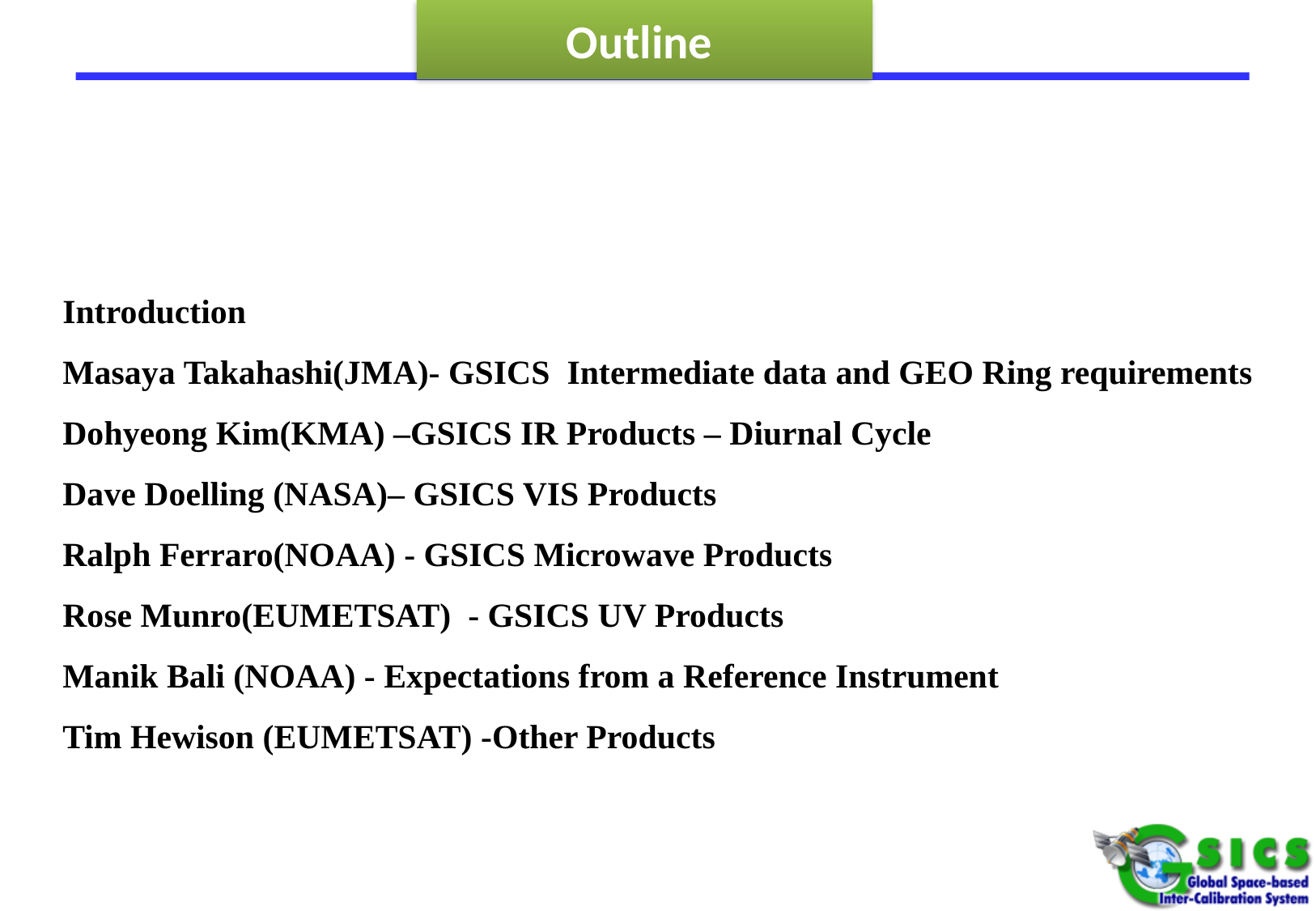

Outline
# Introd
Introduction
Masaya Takahashi(JMA)- GSICS  Intermediate data and GEO Ring requirements
Dohyeong Kim(KMA) –GSICS IR Products – Diurnal Cycle
Dave Doelling (NASA)– GSICS VIS Products
Ralph Ferraro(NOAA) - GSICS Microwave Products
Rose Munro(EUMETSAT)  - GSICS UV Products
Manik Bali (NOAA) - Expectations from a Reference Instrument
Tim Hewison (EUMETSAT) -Other Products